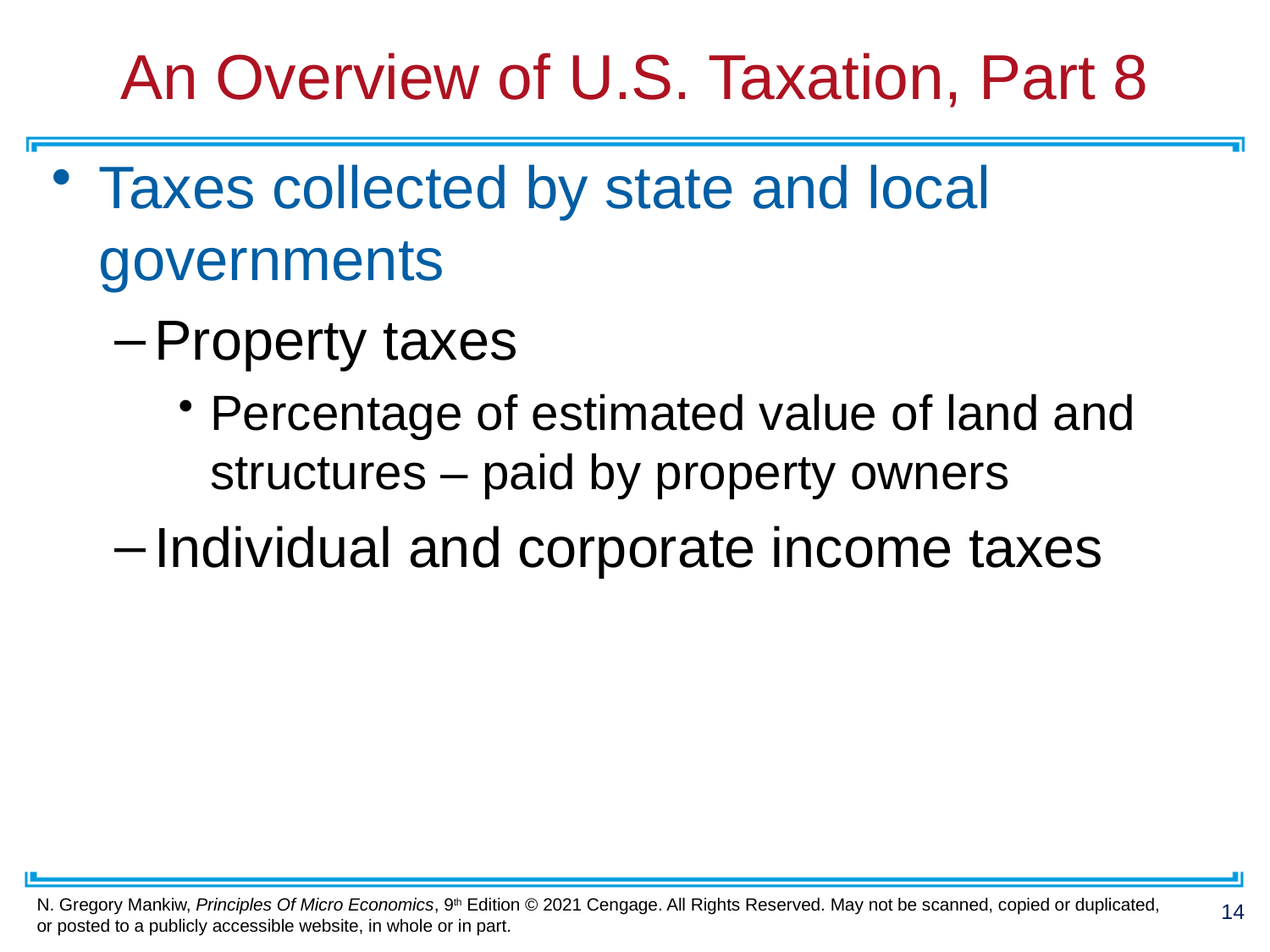

# An Overview of U.S. Taxation, Part 8
Taxes collected by state and local governments
Property taxes
Percentage of estimated value of land and structures – paid by property owners
Individual and corporate income taxes
14